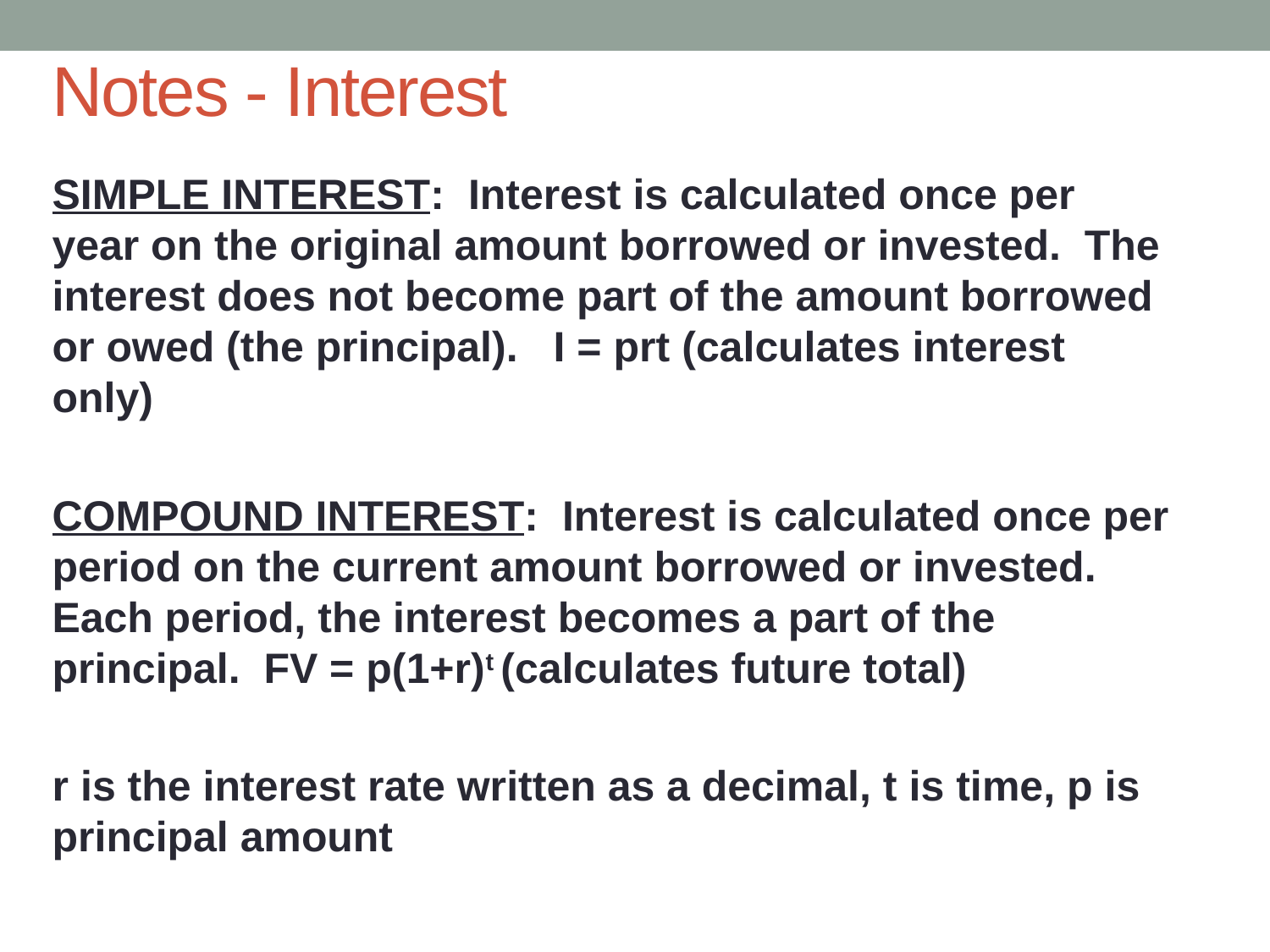

# Notes - Interest
Simple interest:  Interest is calculated once per year on the original amount borrowed or invested.  The interest does not become part of the amount borrowed or owed (the principal).   I = prt (calculates interest only)

Compound interest:  Interest is calculated once per period on the current amount borrowed or invested.  Each period, the interest becomes a part of the principal.  FV = p(1+r)t (calculates future total)

r is the interest rate written as a decimal, t is time, p is principal amount